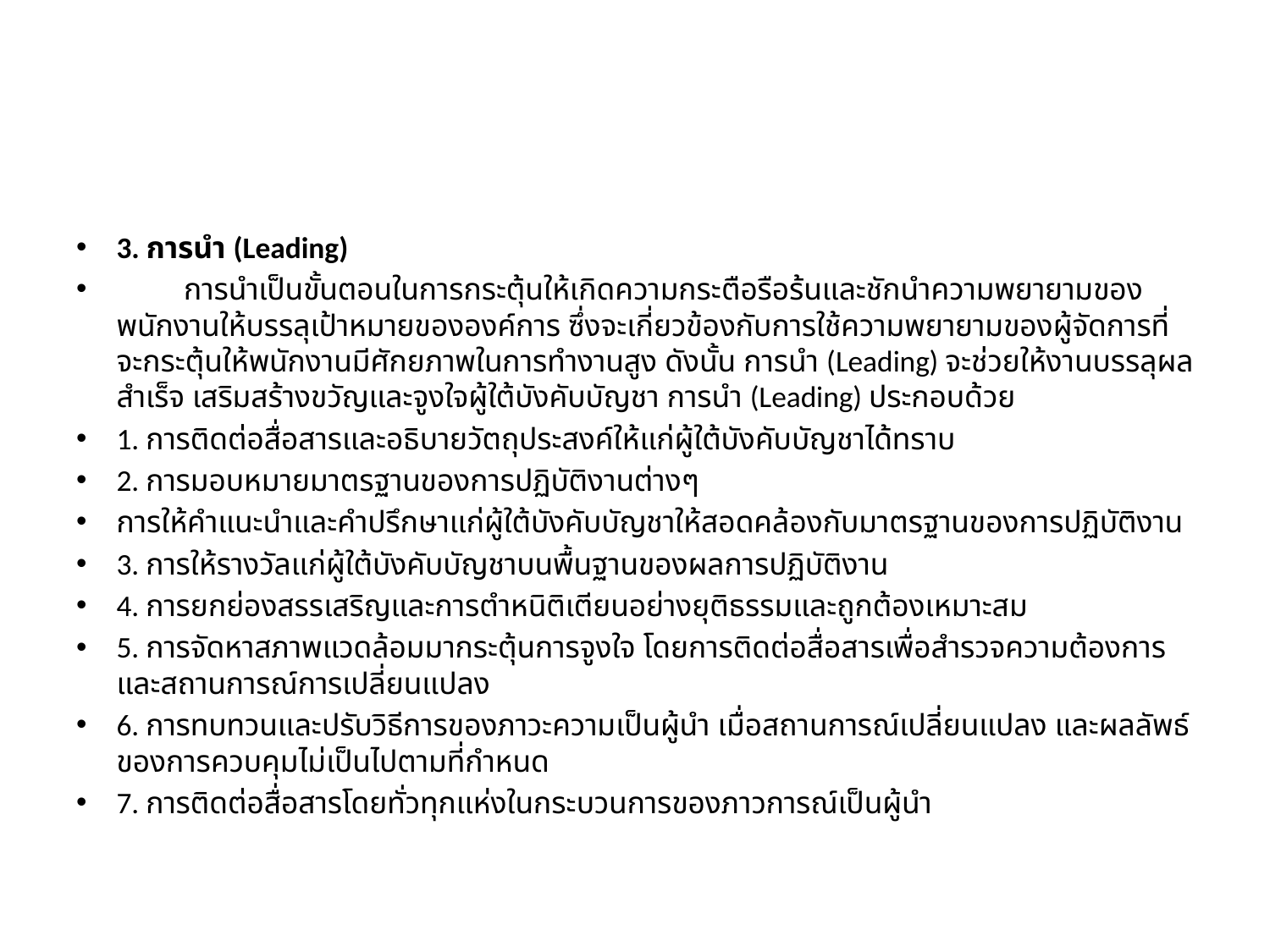

#
3. การนำ (Leading)
	การนำเป็นขั้นตอนในการกระตุ้นให้เกิดความกระตือรือร้นและชักนำความพยายามของพนักงานให้บรรลุเป้าหมายขององค์การ ซึ่งจะเกี่ยวข้องกับการใช้ความพยายามของผู้จัดการที่จะกระตุ้นให้พนักงานมีศักยภาพในการทำงานสูง ดังนั้น การนำ (Leading) จะช่วยให้งานบรรลุผลสำเร็จ เสริมสร้างขวัญและจูงใจผู้ใต้บังคับบัญชา การนำ (Leading) ประกอบด้วย
1. การติดต่อสื่อสารและอธิบายวัตถุประสงค์ให้แก่ผู้ใต้บังคับบัญชาได้ทราบ
2. การมอบหมายมาตรฐานของการปฏิบัติงานต่างๆ
การให้คำแนะนำและคำปรึกษาแก่ผู้ใต้บังคับบัญชาให้สอดคล้องกับมาตรฐานของการปฏิบัติงาน
3. การให้รางวัลแก่ผู้ใต้บังคับบัญชาบนพื้นฐานของผลการปฏิบัติงาน
4. การยกย่องสรรเสริญและการตำหนิติเตียนอย่างยุติธรรมและถูกต้องเหมาะสม
5. การจัดหาสภาพแวดล้อมมากระตุ้นการจูงใจ โดยการติดต่อสื่อสารเพื่อสำรวจความต้องการและสถานการณ์การเปลี่ยนแปลง
6. การทบทวนและปรับวิธีการของภาวะความเป็นผู้นำ เมื่อสถานการณ์เปลี่ยนแปลง และผลลัพธ์ของการควบคุมไม่เป็นไปตามที่กำหนด
7. การติดต่อสื่อสารโดยทั่วทุกแห่งในกระบวนการของภาวการณ์เป็นผู้นำ